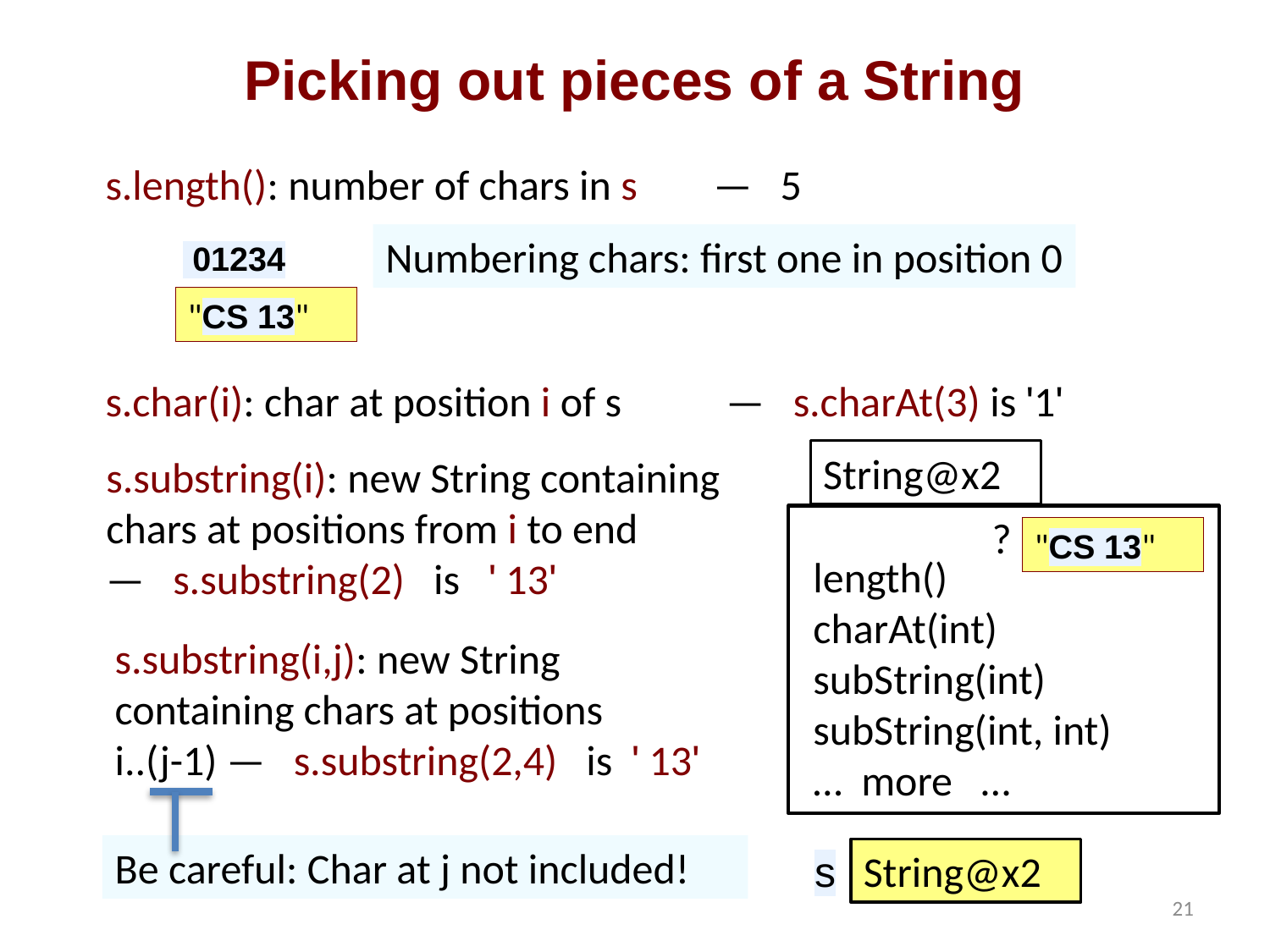

# Picking out pieces of a String
s.length(): number of chars in s        —   5
Numbering chars: first one in position 0
 01234
"CS 13"
s.char(i): char at position i of s           —   s.charAt(3) is '1'
String@x2
s.substring(i): new String containing
chars at positions from i to end
—   s.substring(2)   is   ' 13'
    ?

"CS 13"
length()
charAt(int)
subString(int)
subString(int, int)
…  more   …
s.substring(i,j): new String
containing chars at positions
i..(j-1) —   s.substring(2,4)   is  ' 13'
Be careful: Char at j not included!
s
String@x2
21